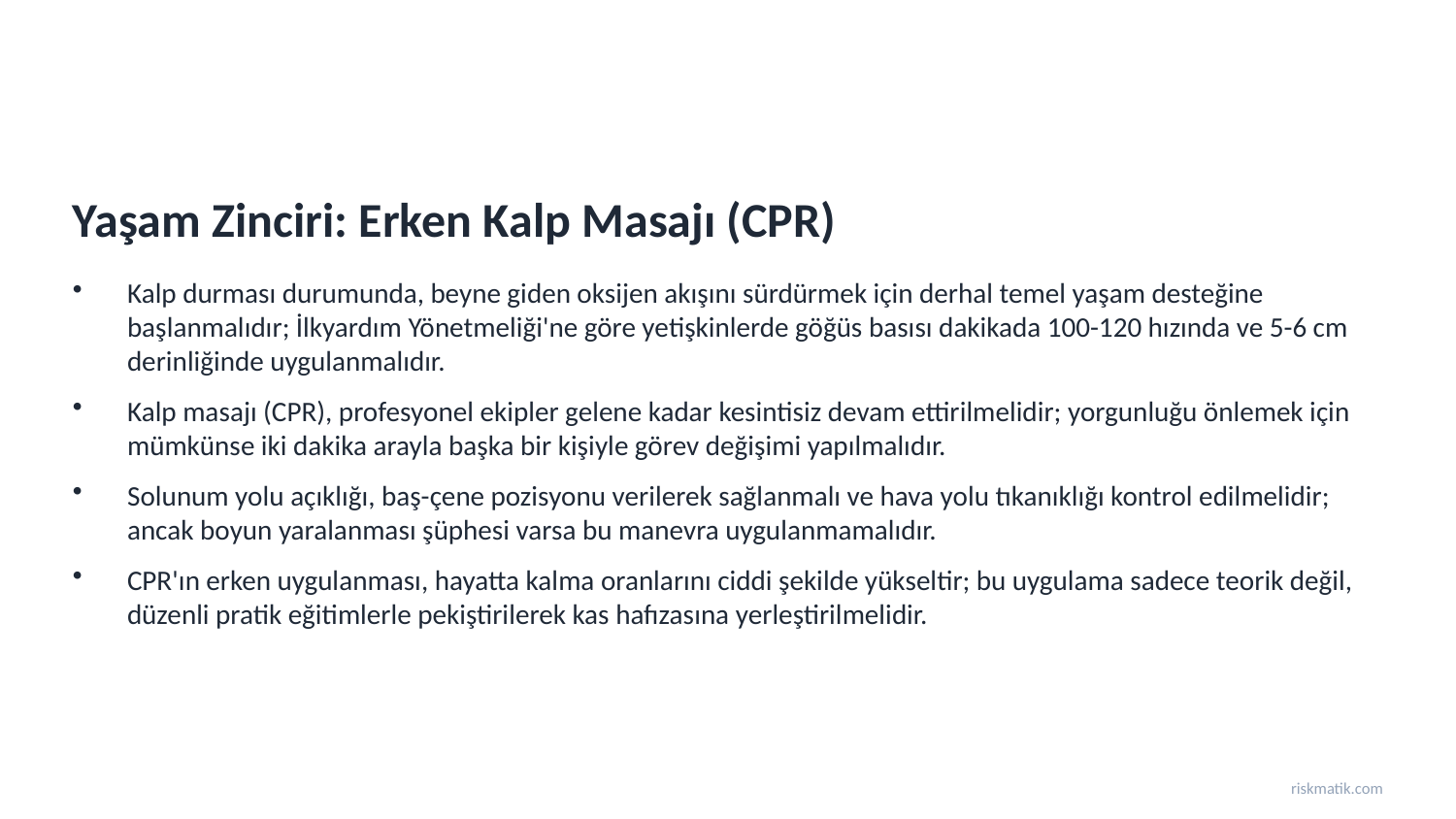

Yaşam Zinciri: Erken Kalp Masajı (CPR)
Kalp durması durumunda, beyne giden oksijen akışını sürdürmek için derhal temel yaşam desteğine başlanmalıdır; İlkyardım Yönetmeliği'ne göre yetişkinlerde göğüs basısı dakikada 100-120 hızında ve 5-6 cm derinliğinde uygulanmalıdır.
Kalp masajı (CPR), profesyonel ekipler gelene kadar kesintisiz devam ettirilmelidir; yorgunluğu önlemek için mümkünse iki dakika arayla başka bir kişiyle görev değişimi yapılmalıdır.
Solunum yolu açıklığı, baş-çene pozisyonu verilerek sağlanmalı ve hava yolu tıkanıklığı kontrol edilmelidir; ancak boyun yaralanması şüphesi varsa bu manevra uygulanmamalıdır.
CPR'ın erken uygulanması, hayatta kalma oranlarını ciddi şekilde yükseltir; bu uygulama sadece teorik değil, düzenli pratik eğitimlerle pekiştirilerek kas hafızasına yerleştirilmelidir.
riskmatik.com